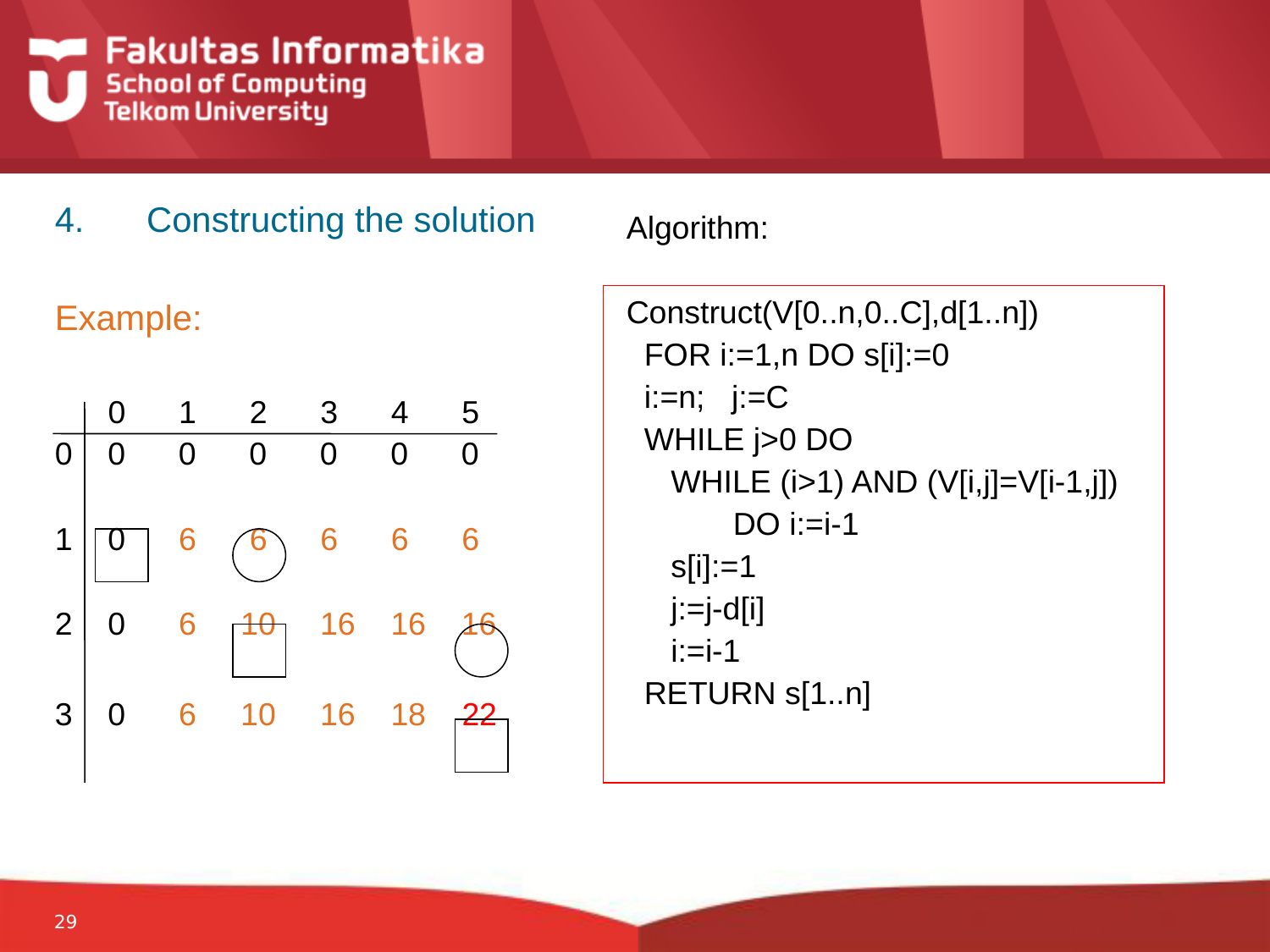

Constructing the solution

Example:

      0      1      2      3      4      5
0    0      0      0      0      0      0

1    0      6      6      6      6      6

2    0      6     10     16    16    16

3    0      6     10     16    18    22

Algorithm:

Construct(V[0..n,0..C],d[1..n])
  FOR i:=1,n DO s[i]:=0
  i:=n;   j:=C
  WHILE j>0 DO
     WHILE (i>1) AND (V[i,j]=V[i-1,j])
            DO i:=i-1
     s[i]:=1
     j:=j-d[i]
     i:=i-1
  RETURN s[1..n]

29